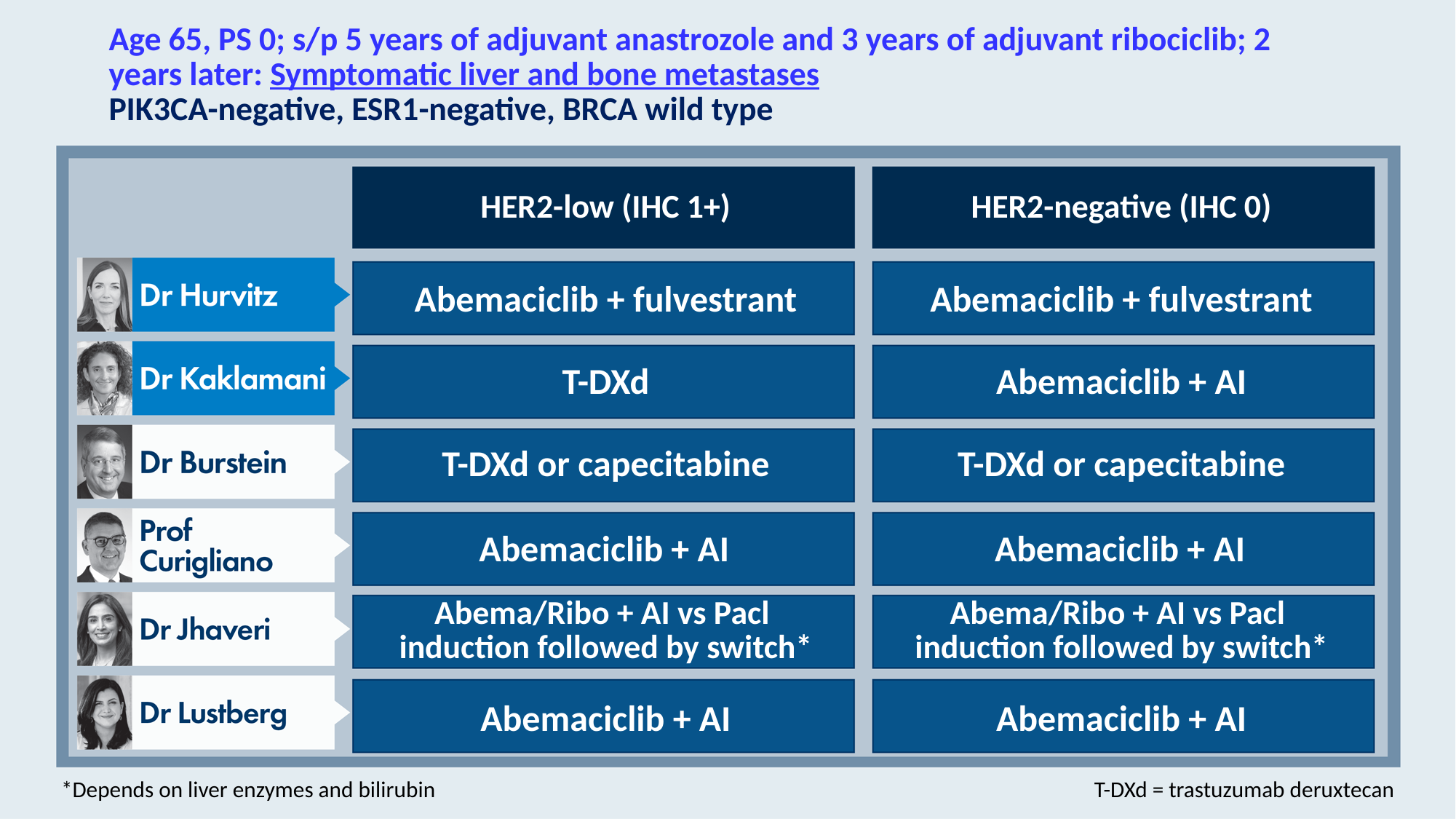

# Age 65, PS 0; s/p 5 years of adjuvant anastrozole and 3 years of adjuvant ribociclib; 2 years later: Symptomatic liver and bone metastases PIK3CA-negative, ESR1-negative, BRCA wild type
HER2-low (IHC 1+)
HER2-negative (IHC 0)
Abemaciclib + fulvestrant
Abemaciclib + fulvestrant
T-DXd
Abemaciclib + AI
T-DXd or capecitabine
T-DXd or capecitabine
Abemaciclib + AI
Abemaciclib + AI
Abema/Ribo + AI vs Pacl
induction followed by switch*

Abema/Ribo + AI vs Pacl
induction followed by switch*

Abemaciclib + AI
Abemaciclib + AI
*Depends on liver enzymes and bilirubin
T-DXd = trastuzumab deruxtecan